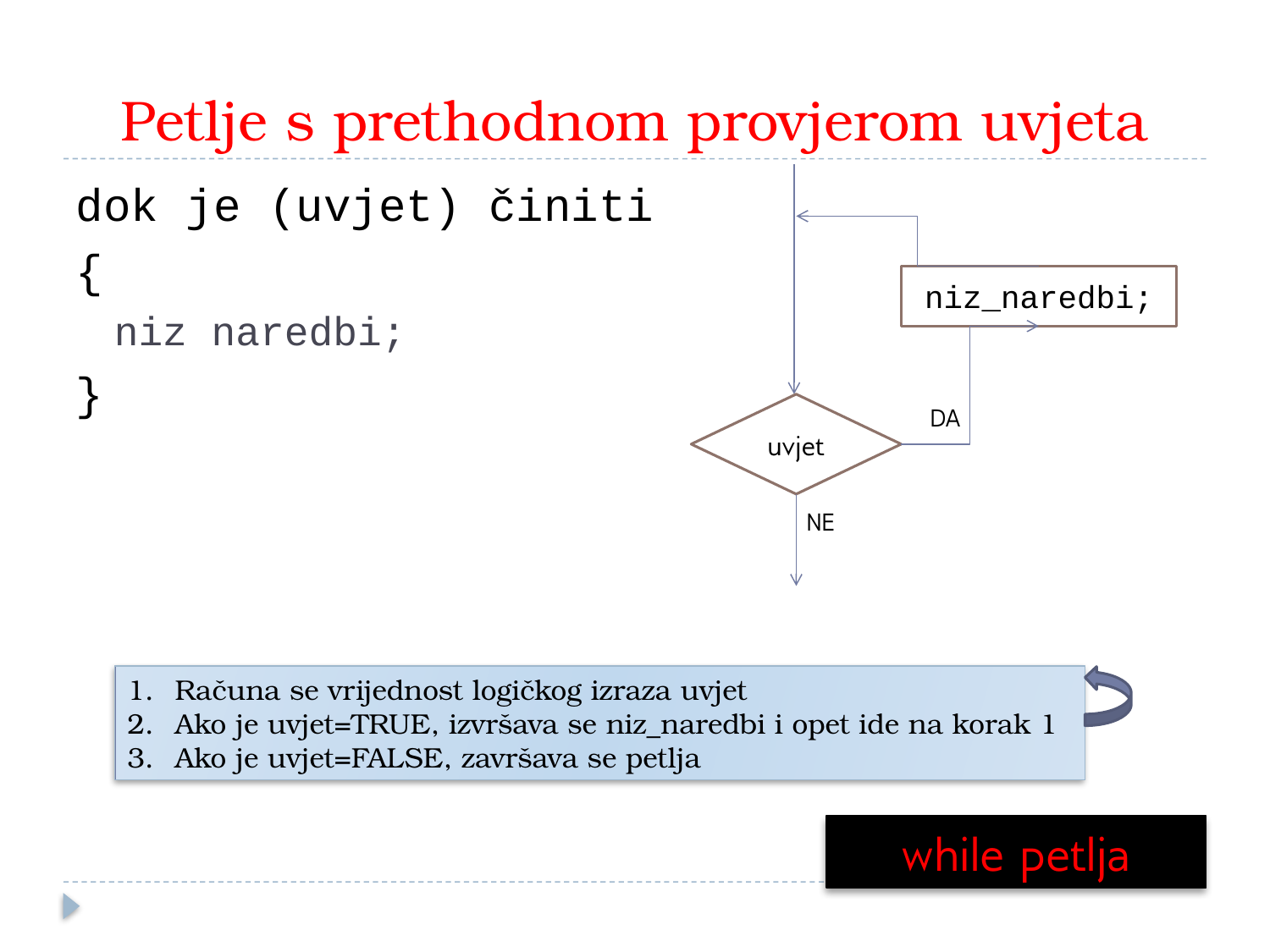

# Petlje s prethodnom provjerom uvjeta
niz_naredbi;
uvjet
DA
NE
dok je (uvjet) činiti
{
niz naredbi;
}
Računa se vrijednost logičkog izraza uvjet
Ako je uvjet=TRUE, izvršava se niz_naredbi i opet ide na korak 1
Ako je uvjet=FALSE, završava se petlja

while petlja